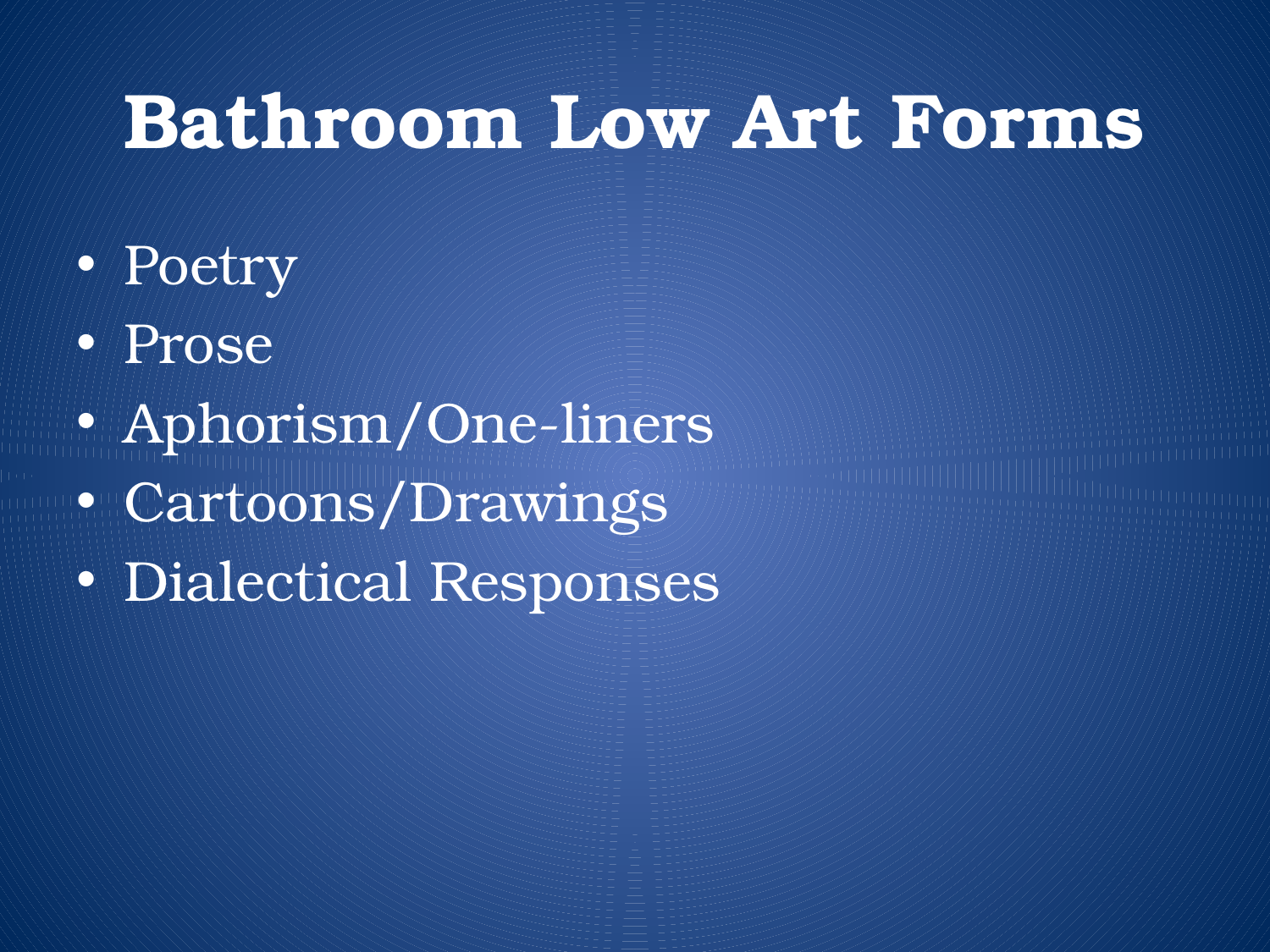

# Bathroom Low Art Forms
Poetry
Prose
Aphorism/One-liners
Cartoons/Drawings
Dialectical Responses